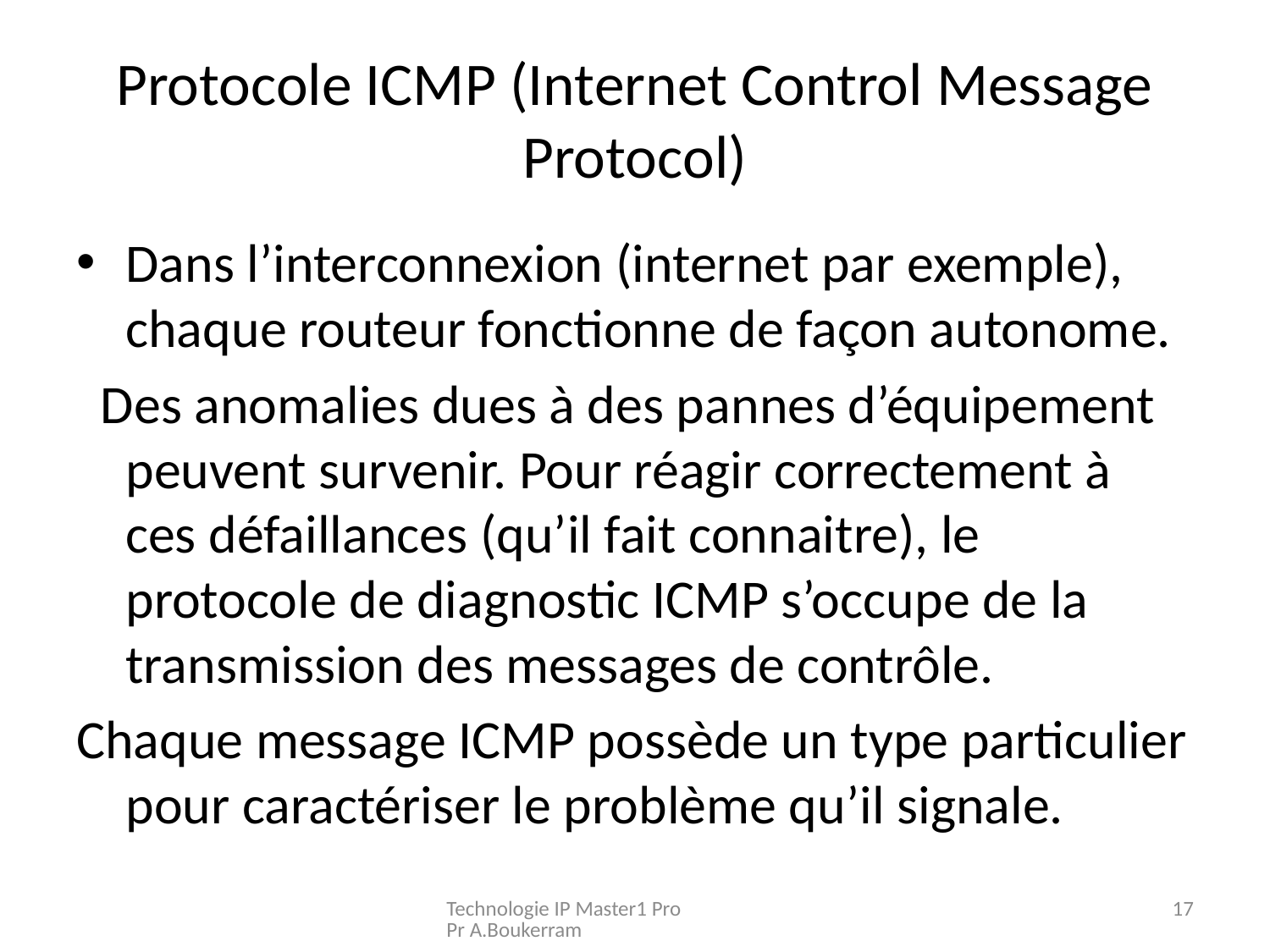

# Protocole ICMP (Internet Control Message Protocol)
Dans l’interconnexion (internet par exemple), chaque routeur fonctionne de façon autonome.
  Des anomalies dues à des pannes d’équipement peuvent survenir. Pour réagir correctement à ces défaillances (qu’il fait connaitre), le protocole de diagnostic ICMP s’occupe de la transmission des messages de contrôle.
Chaque message ICMP possède un type particulier pour caractériser le problème qu’il signale.
Technologie IP Master1 Pro                           Pr A.Boukerram
17